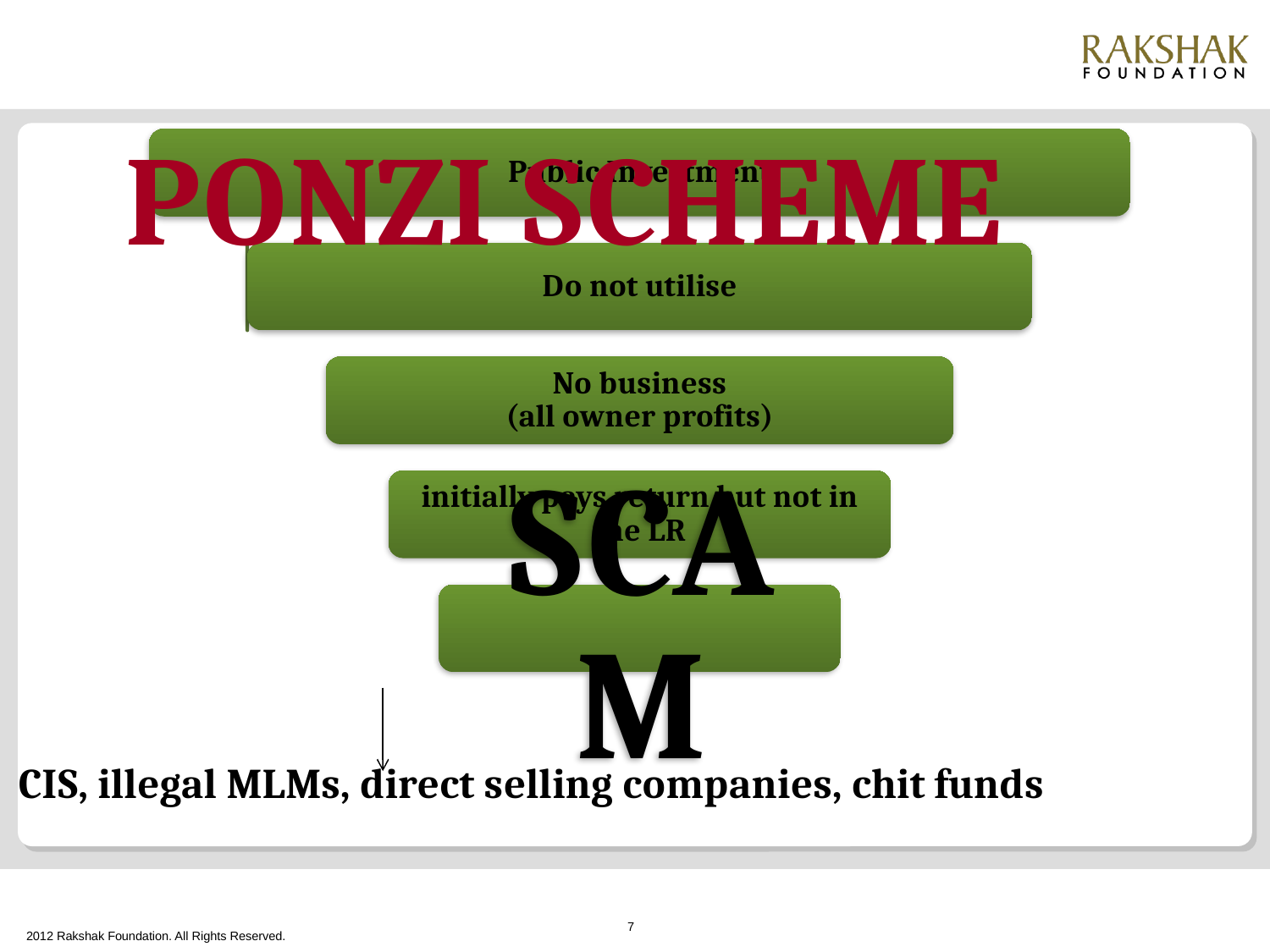

Public Investment
Do not utilise
No business
(all owner profits)
initially pays return but not in the LR
SCAM
PONZI SCHEME

CIS, illegal MLMs, direct selling companies, chit funds

7